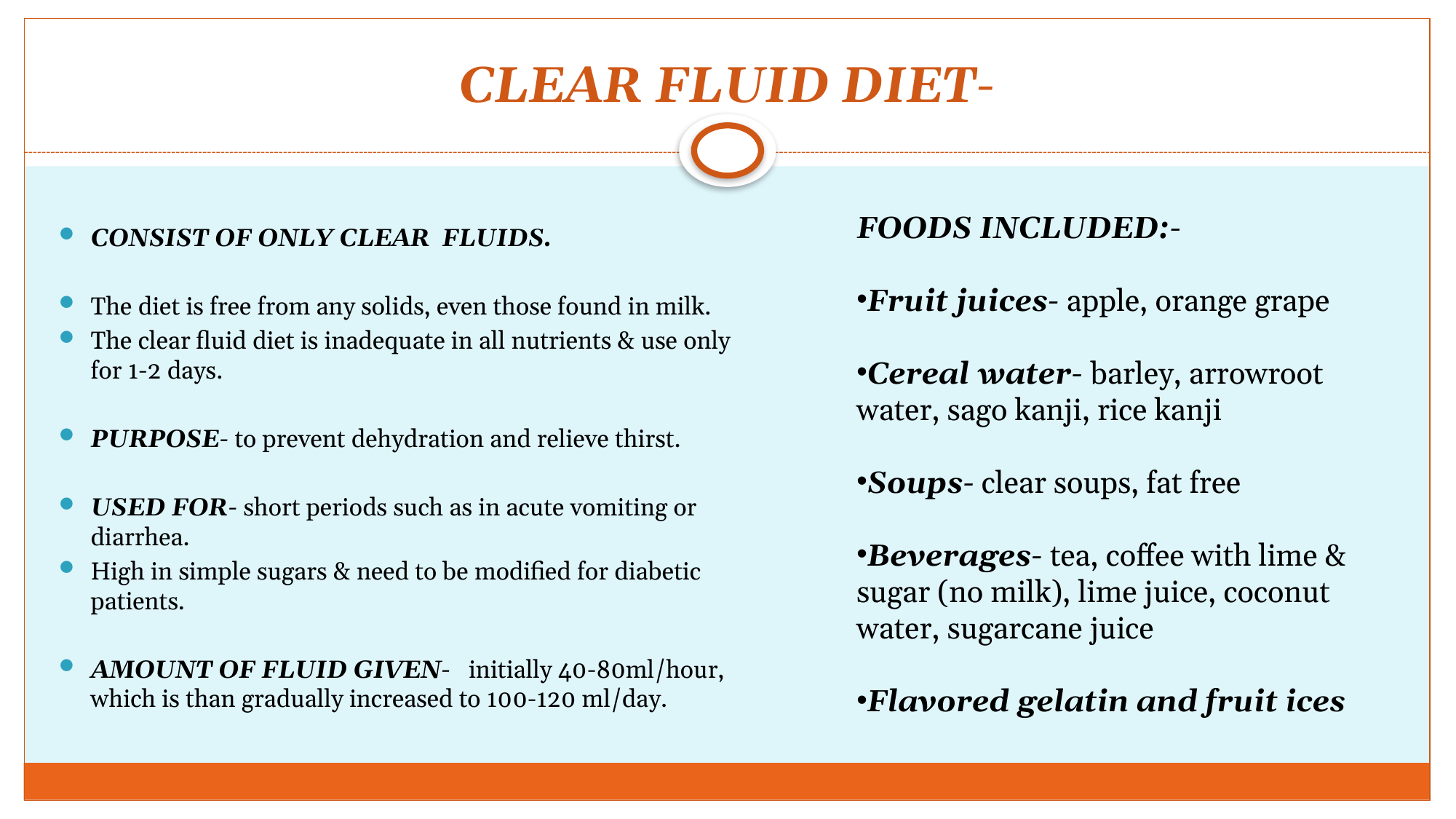

# CLEAR FLUID DIET-

CONSIST OF ONLY CLEAR  FLUIDS.

The diet is free from any solids, even those found in milk.
The clear fluid diet is inadequate in all nutrients & use only for 1-2 days.

PURPOSE- to prevent dehydration and relieve thirst.

USED FOR- short periods such as in acute vomiting or diarrhea.
High in simple sugars & need to be modified for diabetic patients.

AMOUNT OF FLUID GIVEN-   initially 40-80ml/hour, which is than gradually increased to 100-120 ml/day.

FOODS INCLUDED:-

Fruit juices- apple, orange grape

Cereal water- barley, arrowroot water, sago kanji, rice kanji

Soups- clear soups, fat free

Beverages- tea, coffee with lime & sugar (no milk), lime juice, coconut water, sugarcane juice

Flavored gelatin and fruit ices